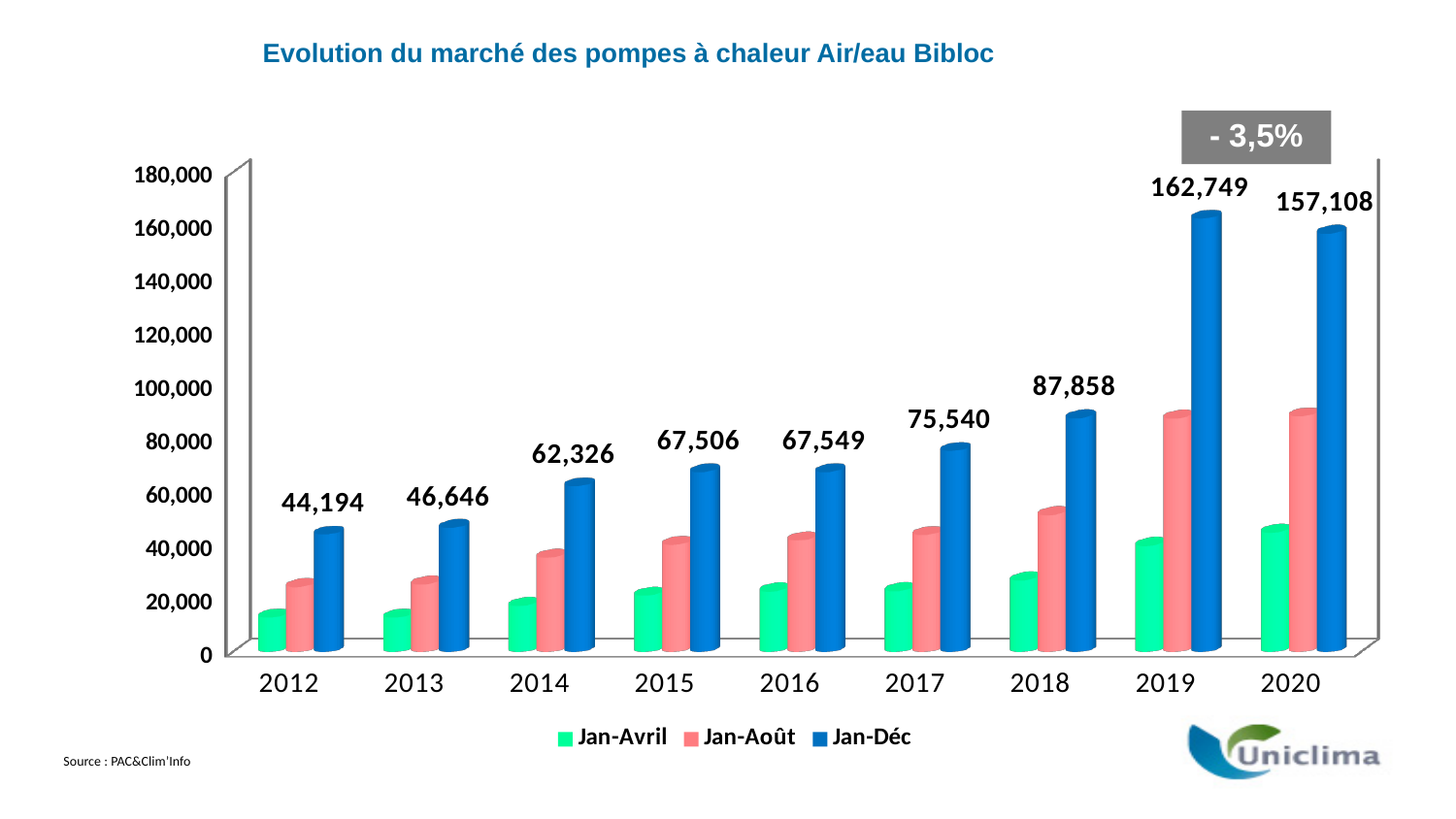

Evolution du marché des pompes à chaleur Air/eau Bibloc

[unsupported chart]

Source : PAC&Clim’Info